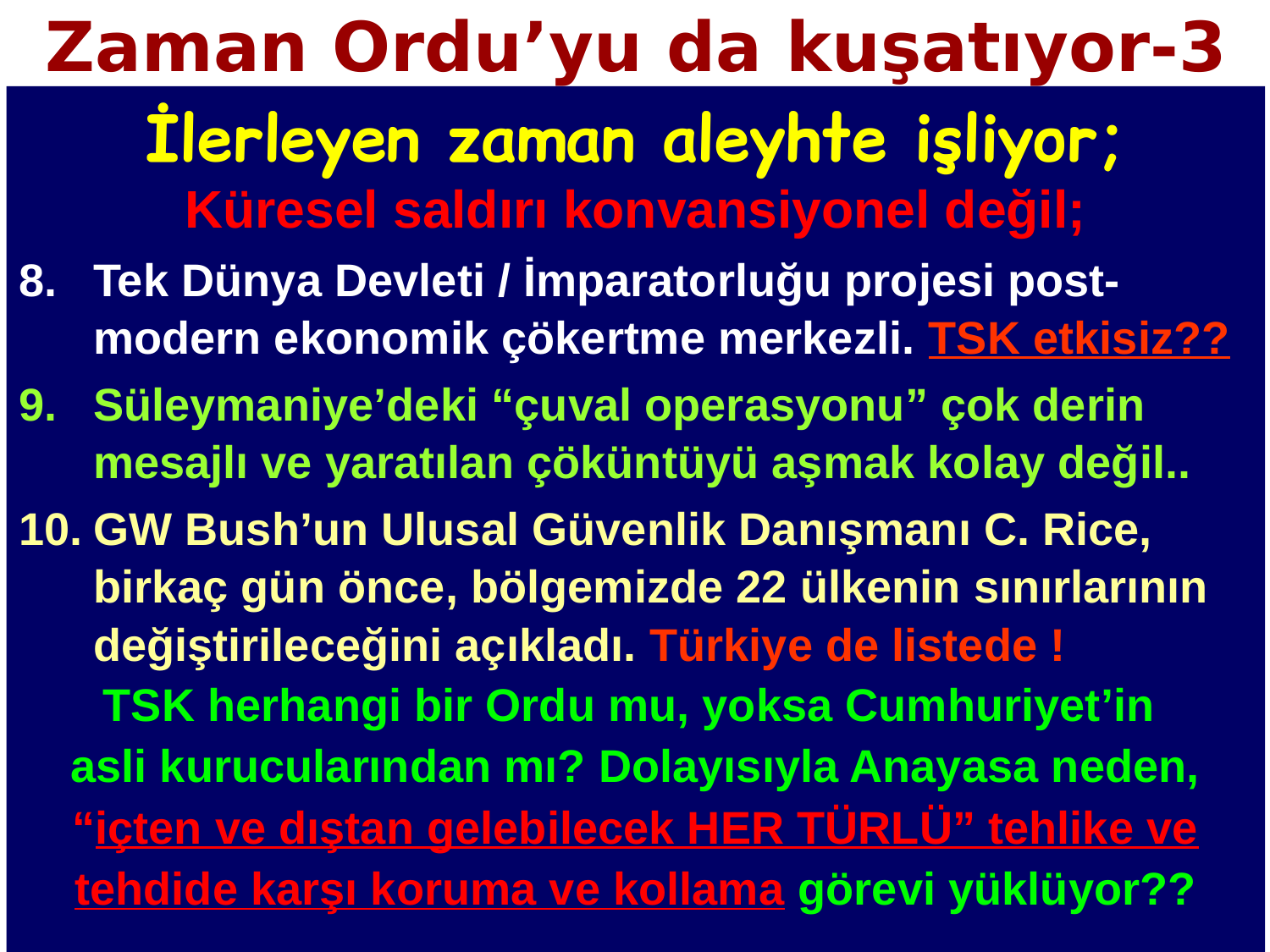

# Zaman Ordu’yu da kuşatıyor-3

İlerleyen zaman aleyhte işliyor;
Küresel saldırı konvansiyonel değil;
Tek Dünya Devleti / İmparatorluğu projesi post- modern ekonomik çökertme merkezli. TSK etkisiz??
Süleymaniye’deki “çuval operasyonu” çok derin mesajlı ve yaratılan çöküntüyü aşmak kolay değil..
GW Bush’un Ulusal Güvenlik Danışmanı C. Rice, birkaç gün önce, bölgemizde 22 ülkenin sınırlarının değiştirileceğini açıkladı. Türkiye de listede !
TSK herhangi bir Ordu mu, yoksa Cumhuriyet’in
asli kurucularından mı? Dolayısıyla Anayasa neden,
“içten ve dıştan gelebilecek HER TÜRLÜ” tehlike ve
tehdide karşı koruma ve kollama görevi yüklüyor??